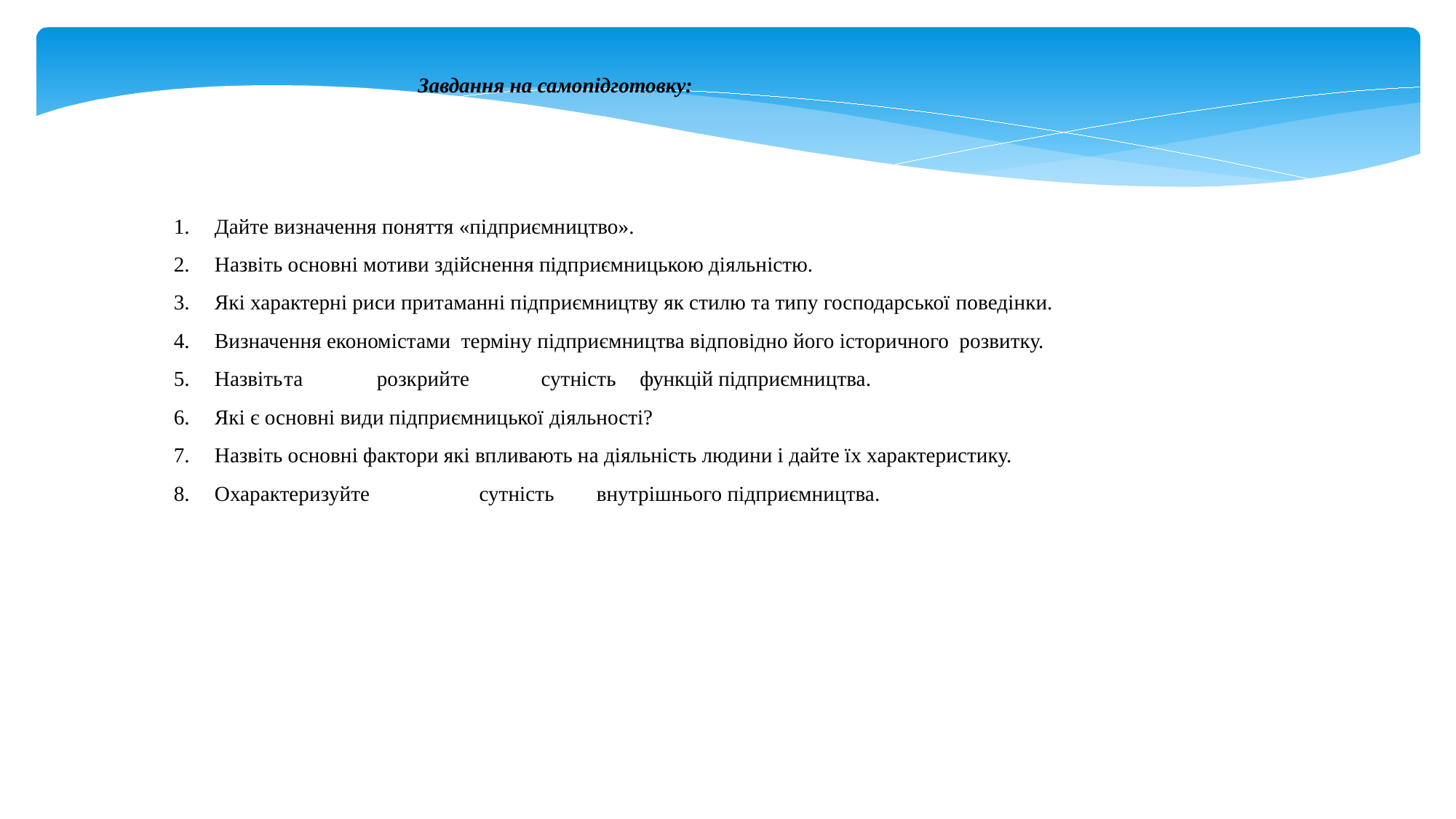

Завдання на самопідготовку:
Дайте визначення поняття «підприємництво».
Назвіть основні мотиви здійснення підприємницькою діяльністю.
Які характерні риси притаманні підприємництву як стилю та типу господарської поведінки.
Визначення економістами  терміну підприємництва відповідно його історичного  розвитку.
Назвіть	та	розкрийте	сутність	функцій підприємництва.
Які є основні види підприємницької діяльності?
Назвіть основні фактори які впливають на діяльність людини і дайте їх характеристику.
Охарактеризуйте	сутність	внутрішнього підприємництва.